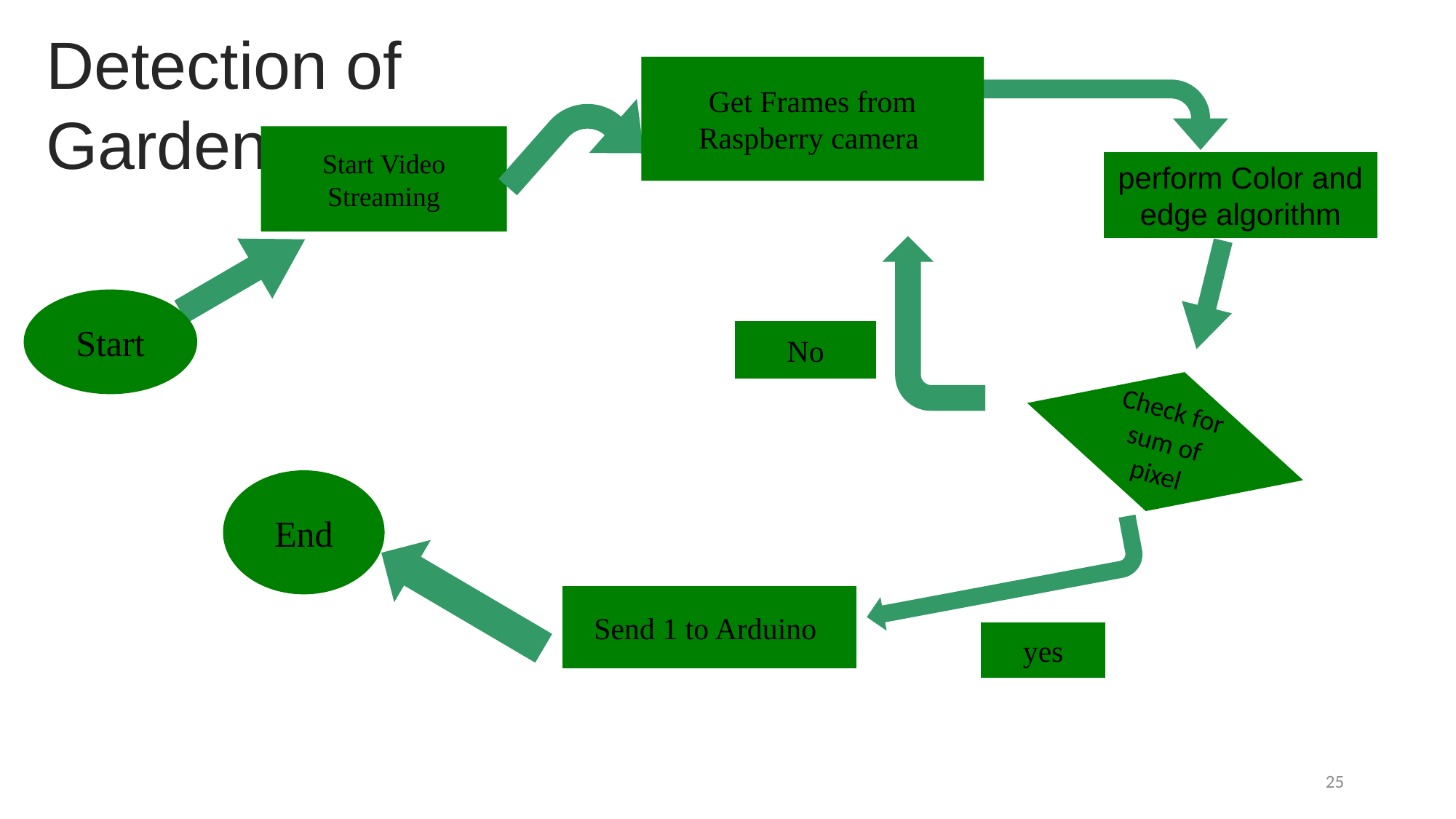

Detection of Garden
Get Frames from Raspberry camera

Start Video Streaming

perform Color and edge algorithm

Start
No
Check for sum of pixel
End

Send 1 to Arduino
yes
25